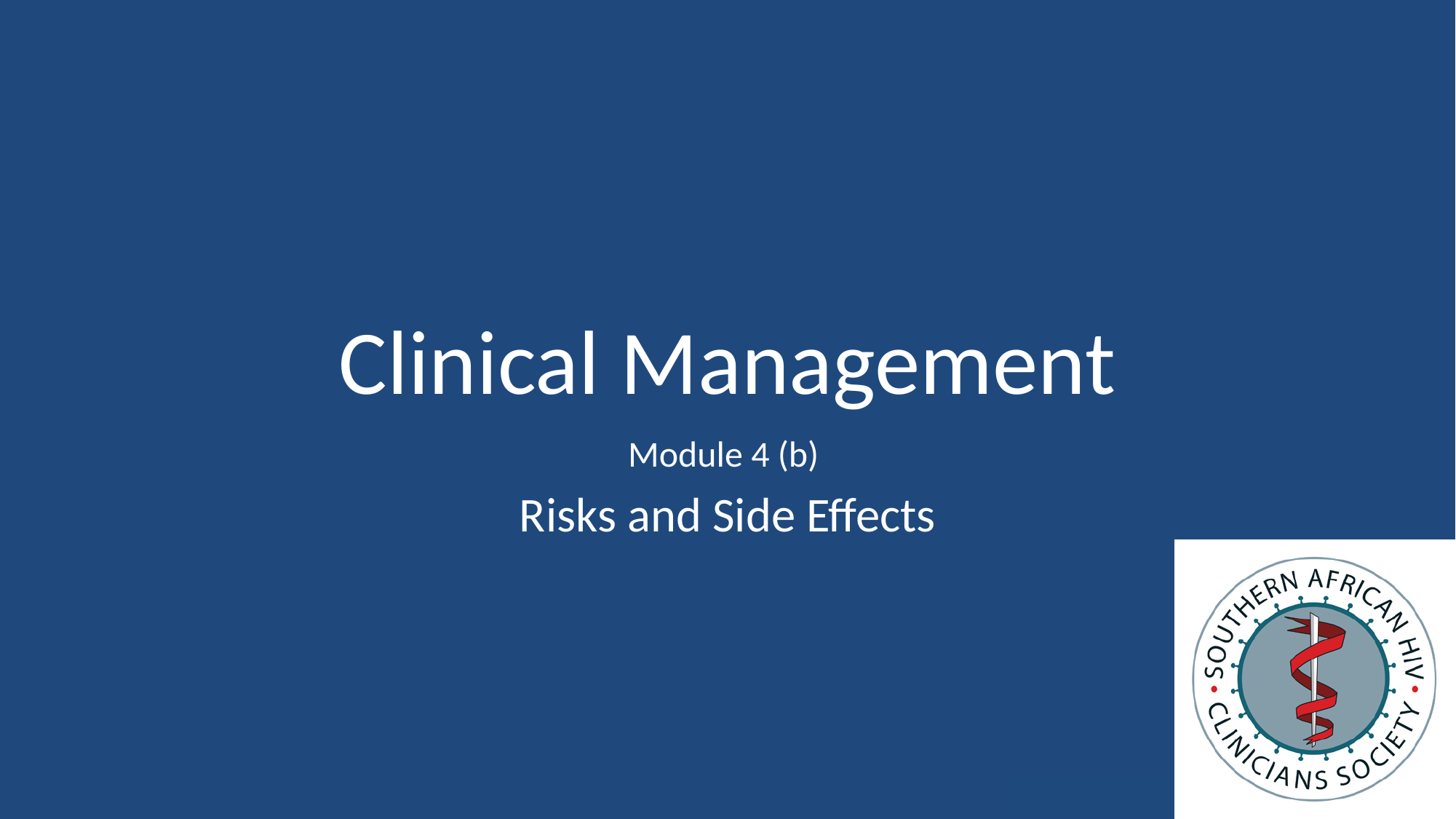

# Clinical Management
Module 4 (b)
Risks and Side Effects